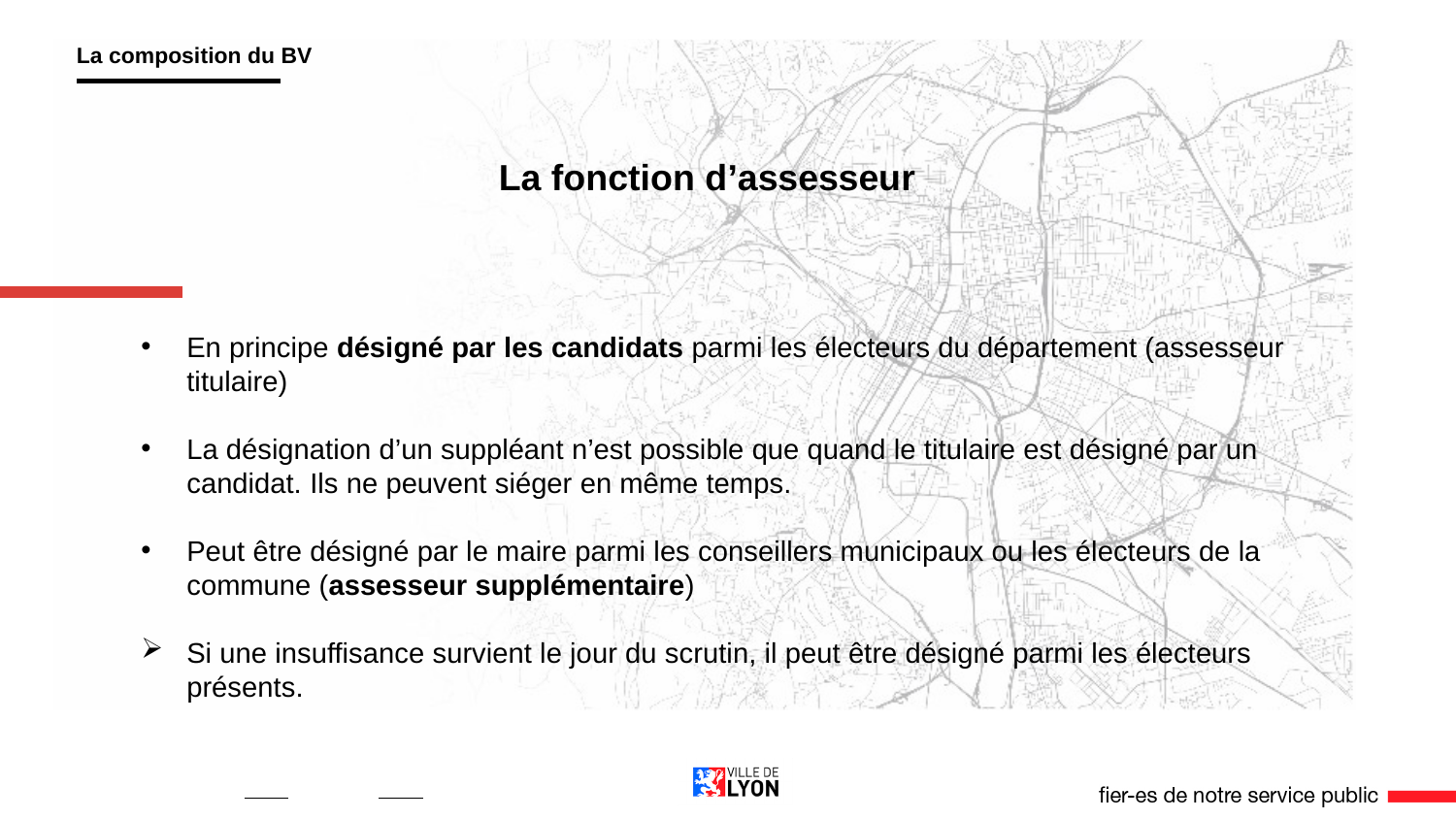

La composition du BV

La fonction d’assesseur
En principe désigné par les candidats parmi les électeurs du département (assesseur titulaire)

La désignation d’un suppléant n’est possible que quand le titulaire est désigné par un candidat. Ils ne peuvent siéger en même temps.

Peut être désigné par le maire parmi les conseillers municipaux ou les électeurs de la commune (assesseur supplémentaire)

Si une insuffisance survient le jour du scrutin, il peut être désigné parmi les électeurs présents.